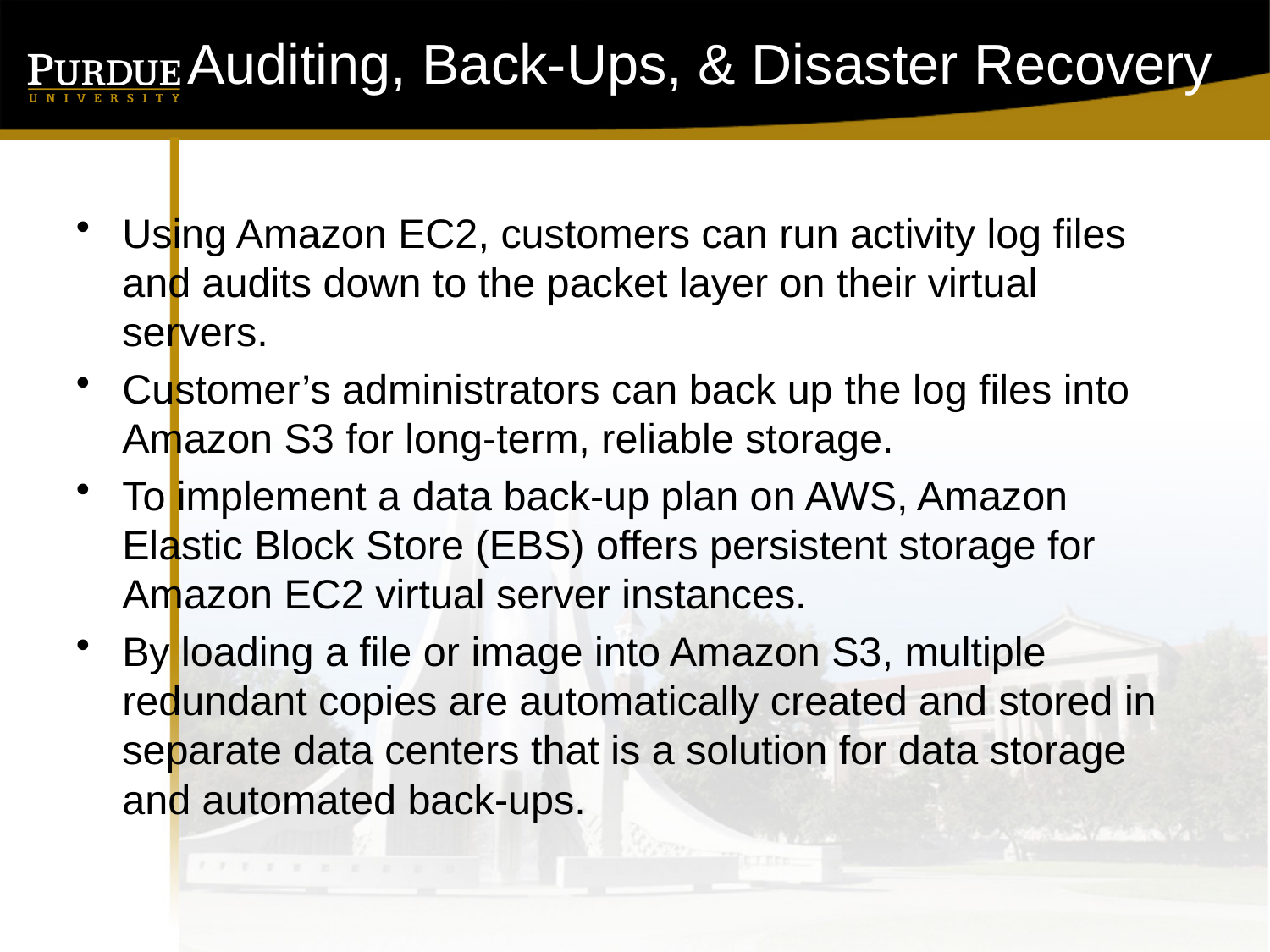

# Auditing, Back-Ups, & Disaster Recovery
Using Amazon EC2, customers can run activity log files and audits down to the packet layer on their virtual servers.
Customer’s administrators can back up the log files into Amazon S3 for long-term, reliable storage.
To implement a data back-up plan on AWS, Amazon Elastic Block Store (EBS) offers persistent storage for Amazon EC2 virtual server instances.
By loading a file or image into Amazon S3, multiple redundant copies are automatically created and stored in separate data centers that is a solution for data storage and automated back-ups.